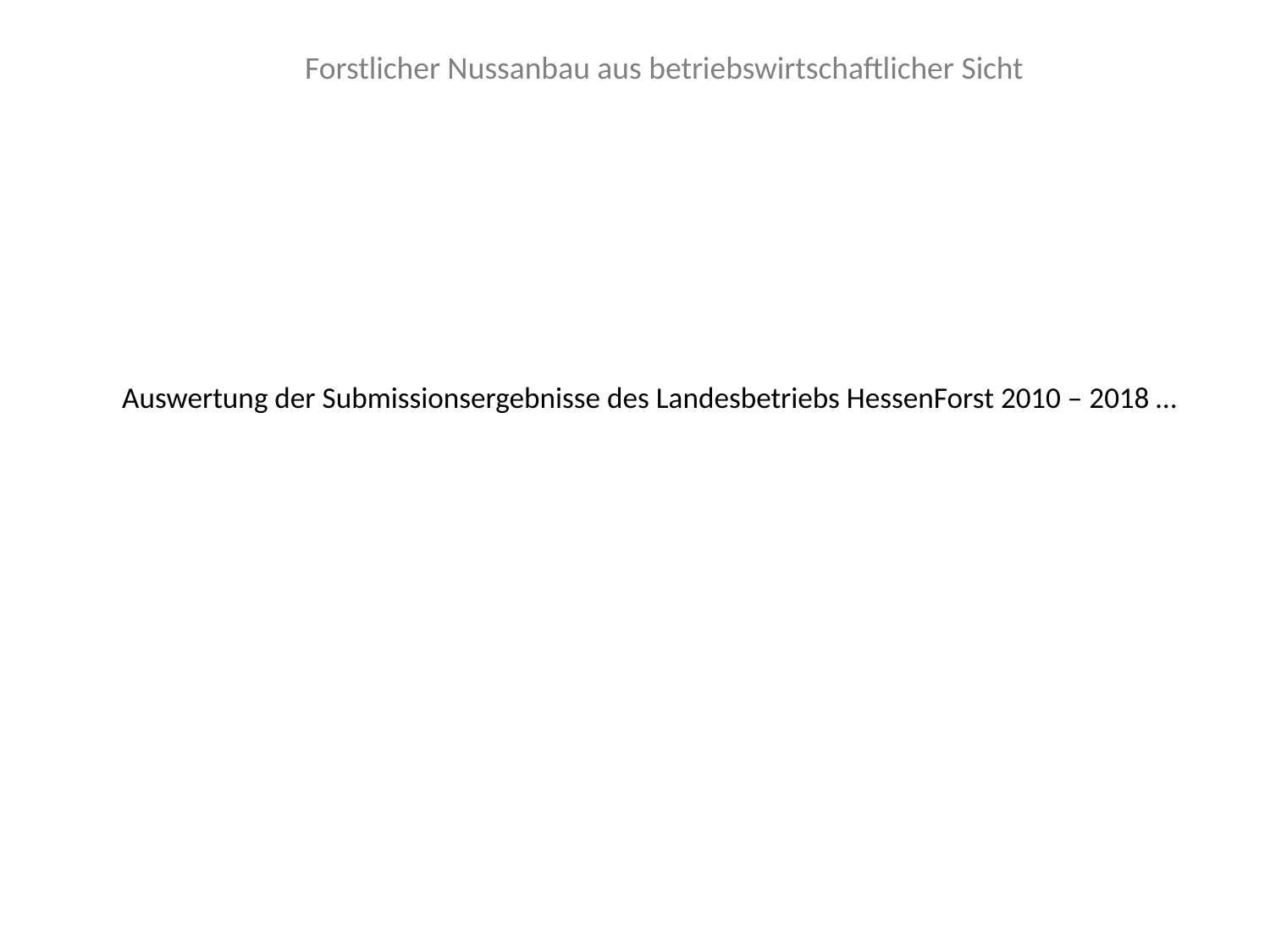

Forstlicher Nussanbau aus betriebswirtschaftlicher Sicht
Auswertung der Submissionsergebnisse des Landesbetriebs HessenForst 2010 – 2018 …